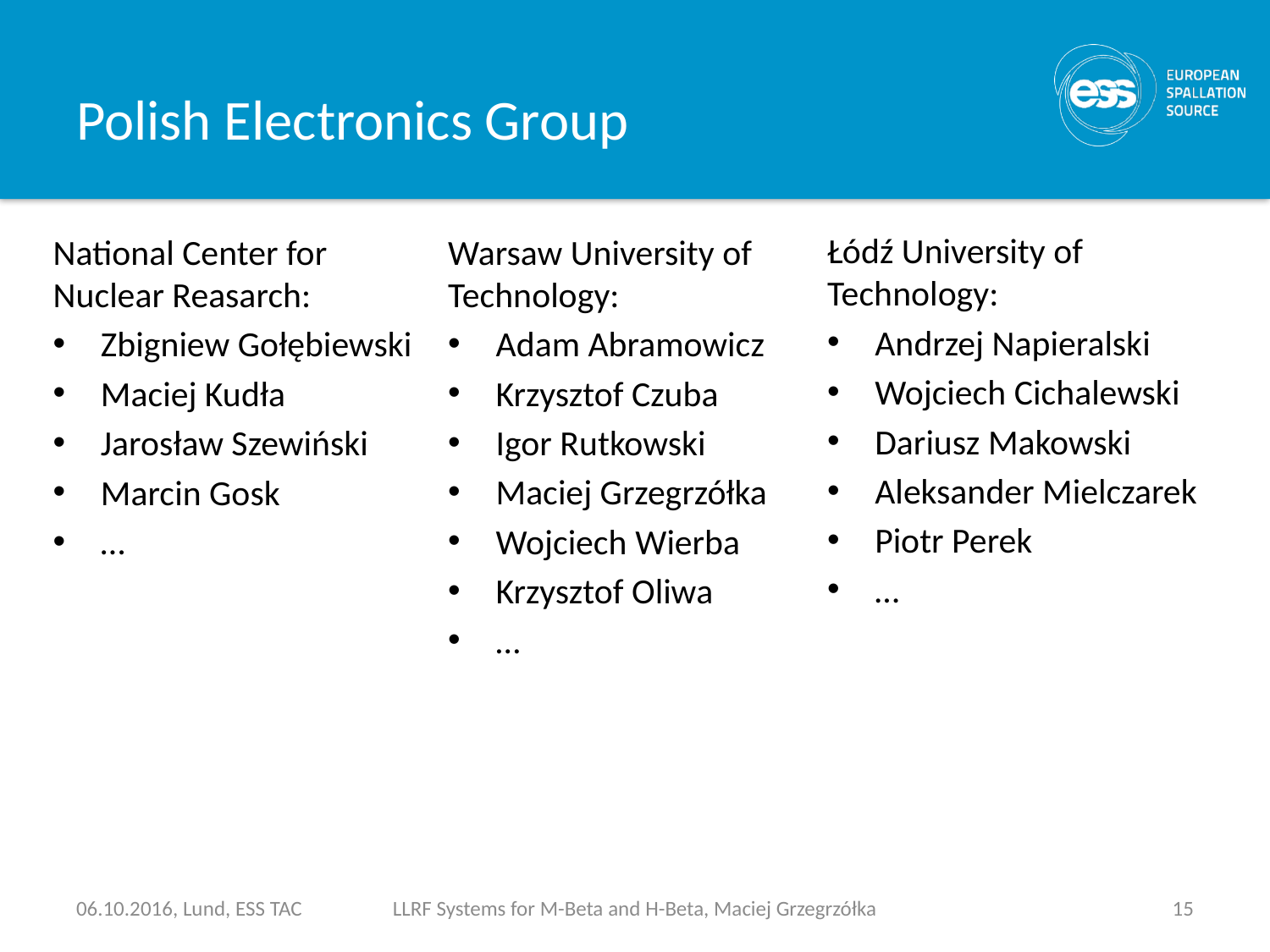

# Polish Electronics Group
Łódź University of Technology:
Andrzej Napieralski
Wojciech Cichalewski
Dariusz Makowski
Aleksander Mielczarek
Piotr Perek
…
National Center for Nuclear Reasarch:
Zbigniew Gołębiewski
Maciej Kudła
Jarosław Szewiński
Marcin Gosk
…
Warsaw University of Technology:
Adam Abramowicz
Krzysztof Czuba
Igor Rutkowski
Maciej Grzegrzółka
Wojciech Wierba
Krzysztof Oliwa
…
LLRF Systems for M-Beta and H-Beta, Maciej Grzegrzółka
06.10.2016, Lund, ESS TAC
15